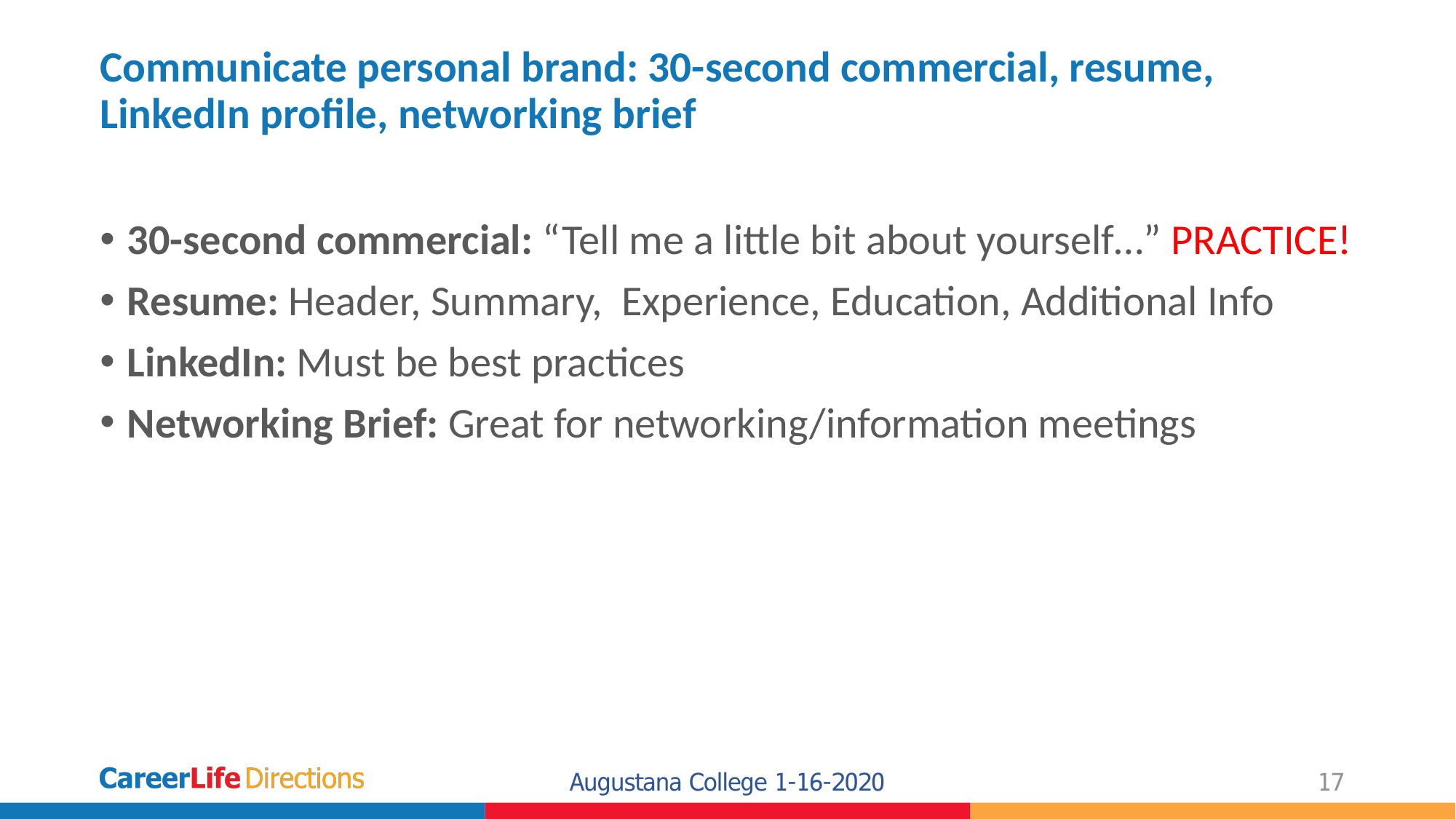

# Communicate personal brand: 30-second commercial, resume, LinkedIn profile, networking brief
30-second commercial: “Tell me a little bit about yourself…” PRACTICE!
Resume: Header, Summary,  Experience, Education, Additional Info
LinkedIn: Must be best practices
Networking Brief: Great for networking/information meetings

Augustana College 1-16-2020
17